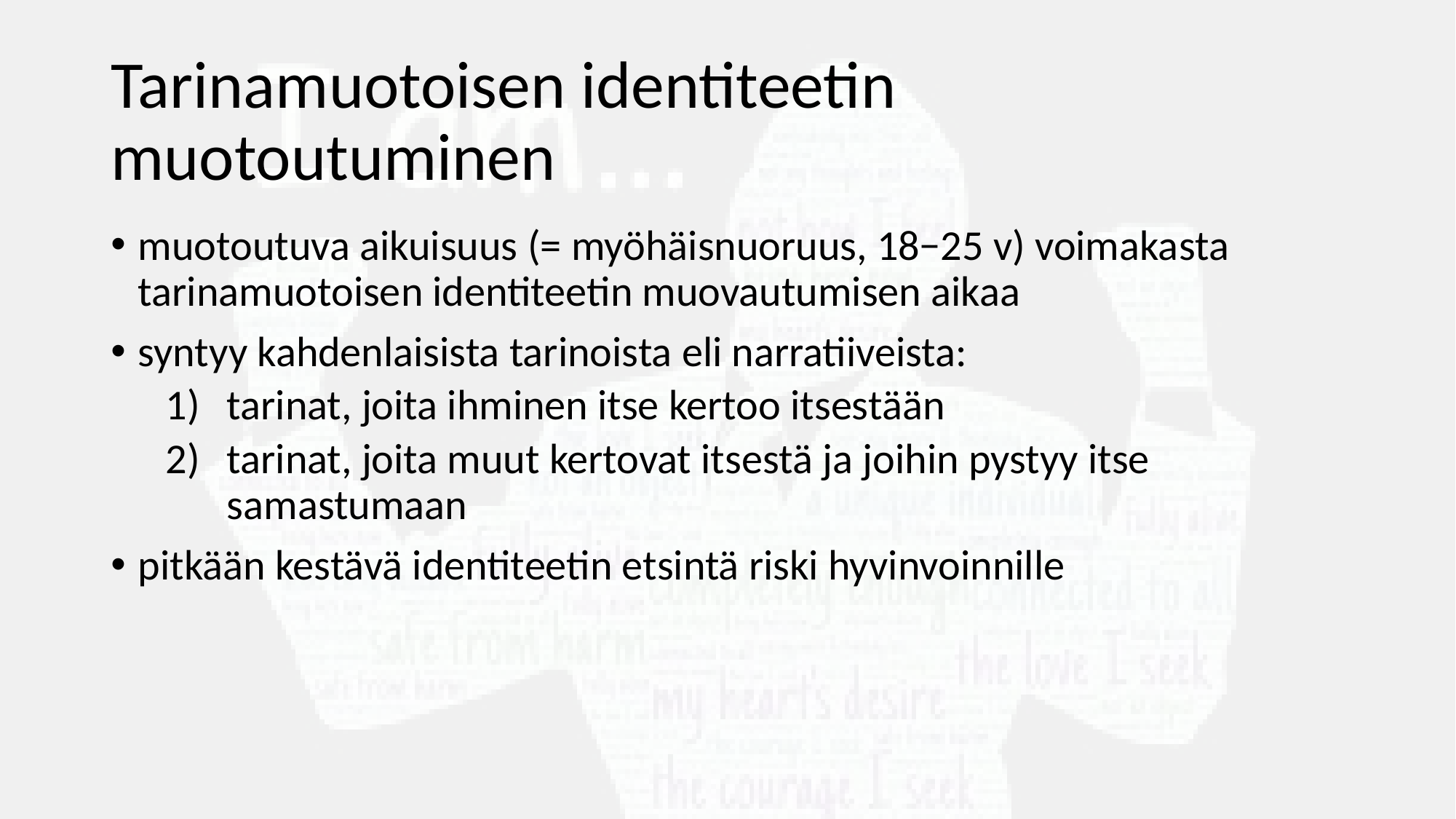

# Tarinamuotoisen identiteetin muotoutuminen
muotoutuva aikuisuus (= myöhäisnuoruus, 18−25 v) voimakasta tarinamuotoisen identiteetin muovautumisen aikaa
syntyy kahdenlaisista tarinoista eli narratiiveista:
tarinat, joita ihminen itse kertoo itsestään
tarinat, joita muut kertovat itsestä ja joihin pystyy itse samastumaan
pitkään kestävä identiteetin etsintä riski hyvinvoinnille